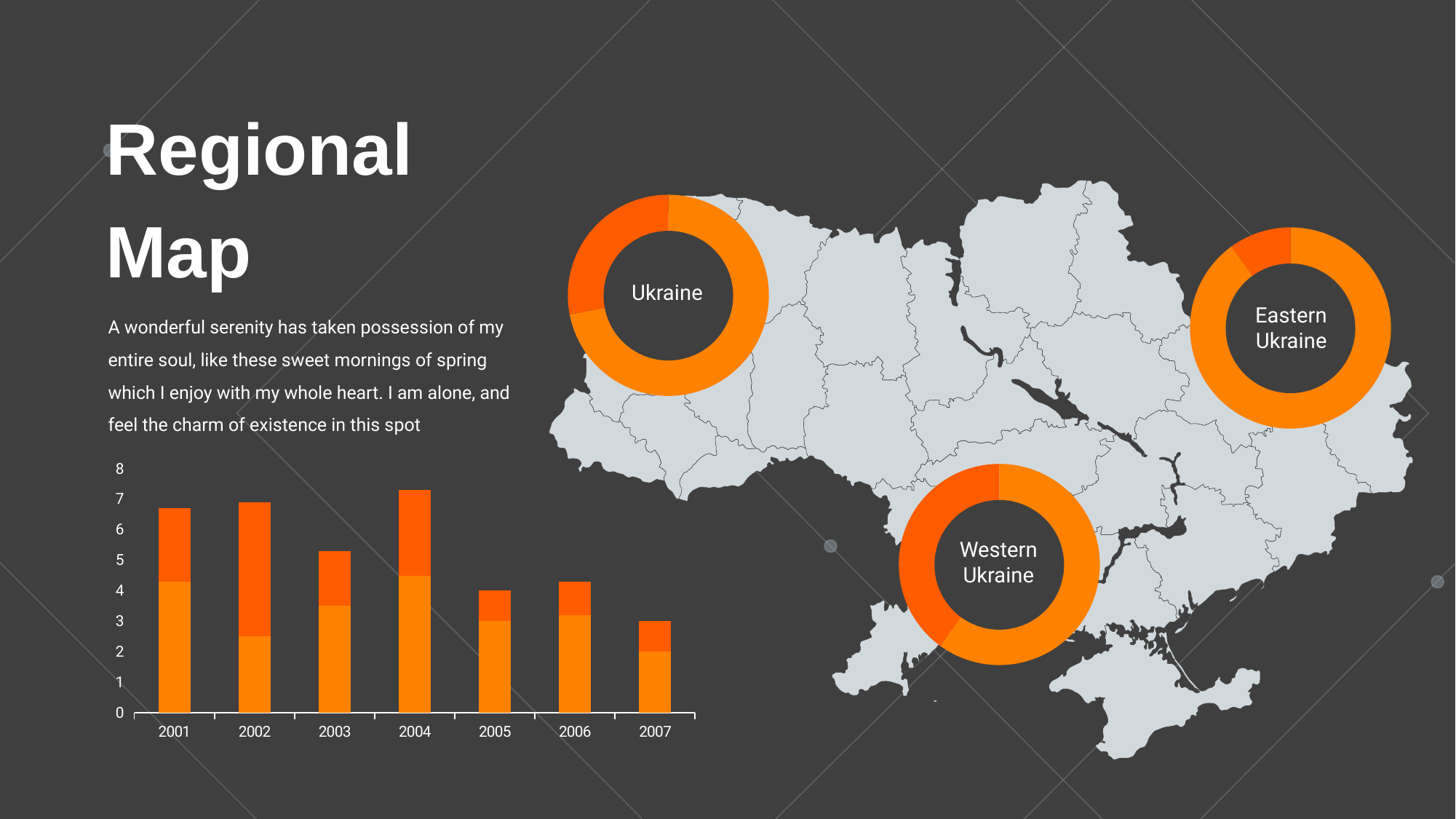

Regional
Map

[unsupported chart]

[unsupported chart]

Ukraine
Eastern
Ukraine
A wonderful serenity has taken possession of my entire soul, like these sweet mornings of spring which I enjoy with my whole heart. I am alone, and feel the charm of existence in this spot

### Chart

| Category | Series 1 | Series 2 |
|---|---|---|
| 2001 | 4.3 | 2.4 |
| 2002 | 2.5 | 4.4 |
| 2003 | 3.5 | 1.8 |
| 2004 | 4.5 | 2.8 |
| 2005 | 3.0 | 1.0 |
| 2006 | 3.2 | 1.1 |
| 2007 | 2.0 | 1.0 |

[unsupported chart]

Western
Ukraine